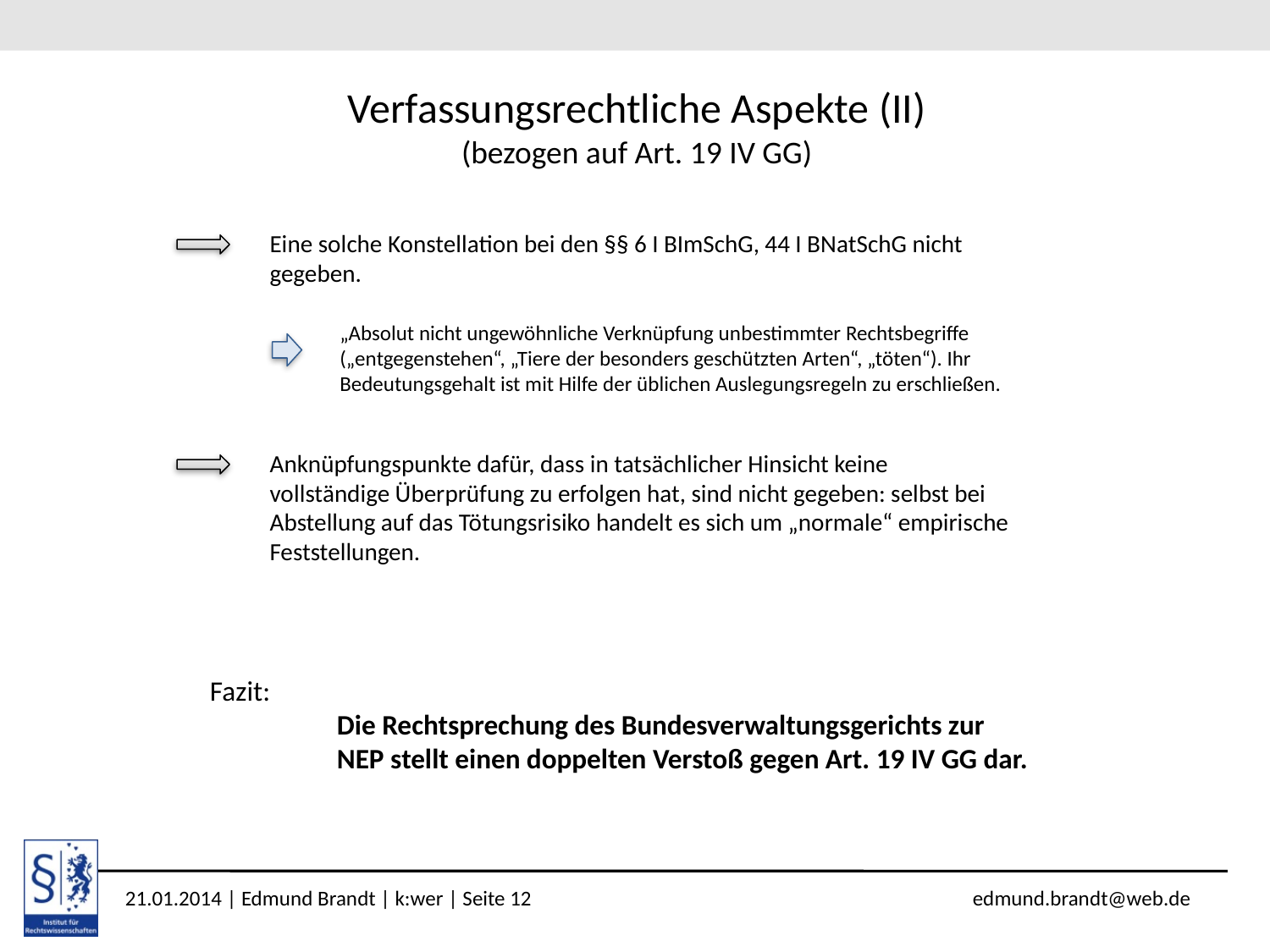

# Verfassungsrechtliche Aspekte (II) (bezogen auf Art. 19 IV GG)
Eine solche Konstellation bei den §§ 6 I BImSchG, 44 I BNatSchG nicht gegeben.

„Absolut nicht ungewöhnliche Verknüpfung unbestimmter Rechtsbegriffe („entgegenstehen“, „Tiere der besonders geschützten Arten“, „töten“). Ihr Bedeutungsgehalt ist mit Hilfe der üblichen Auslegungsregeln zu erschließen.

Anknüpfungspunkte dafür, dass in tatsächlicher Hinsicht keine vollständige Überprüfung zu erfolgen hat, sind nicht gegeben: selbst bei Abstellung auf das Tötungsrisiko handelt es sich um „normale“ empirische Feststellungen.

Fazit:
	Die Rechtsprechung des Bundesverwaltungsgerichts zur 	NEP stellt einen doppelten Verstoß gegen Art. 19 IV GG dar.

21.01.2014 | Edmund Brandt | k:wer | Seite 12                                                                                           edmund.brandt@web.de